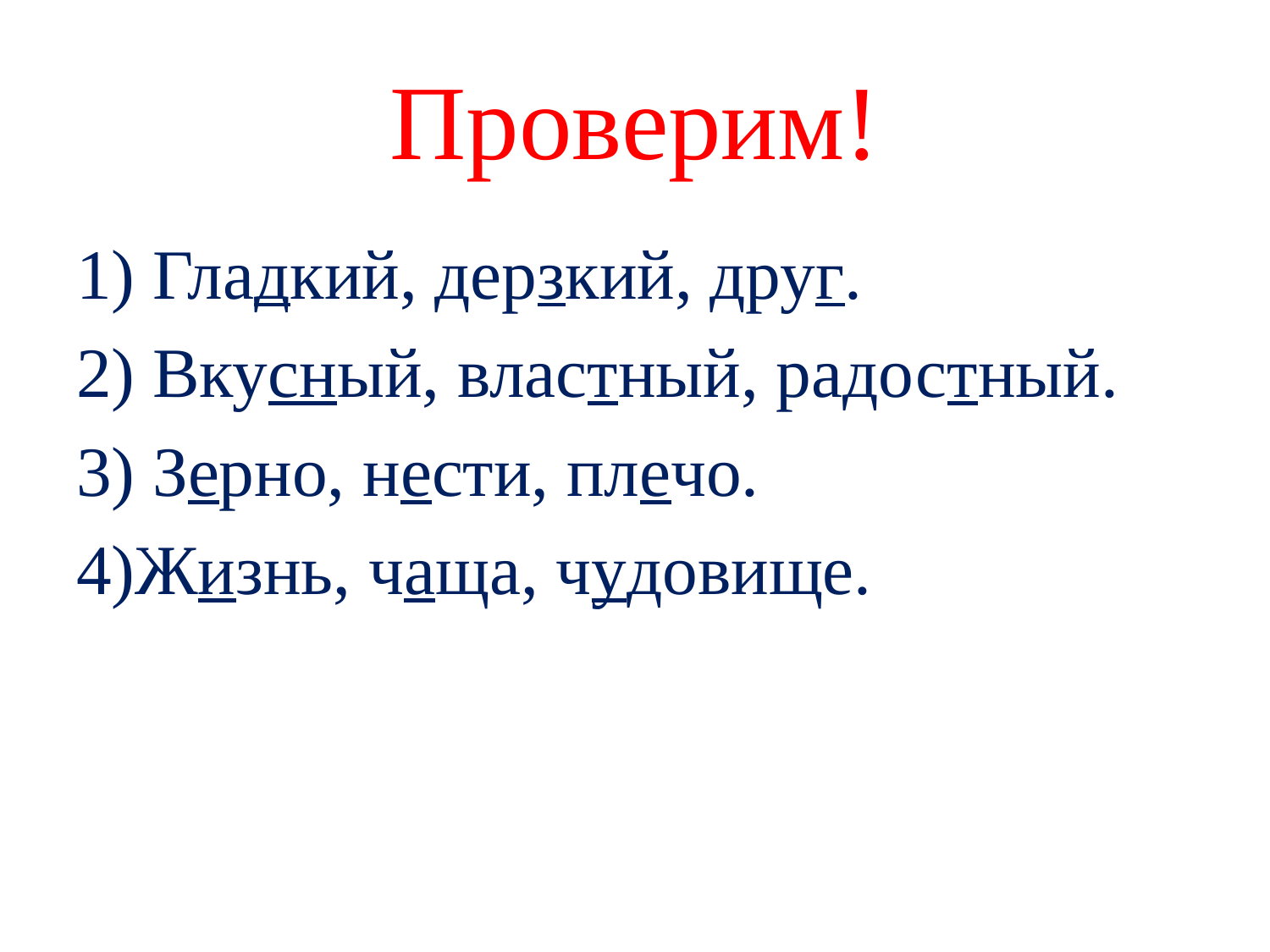

# Проверим!
1) Гладкий, дерзкий, друг.
2) Вкусный, властный, радостный.
3) Зерно, нести, плечо.
4)Жизнь, чаща, чудовище.